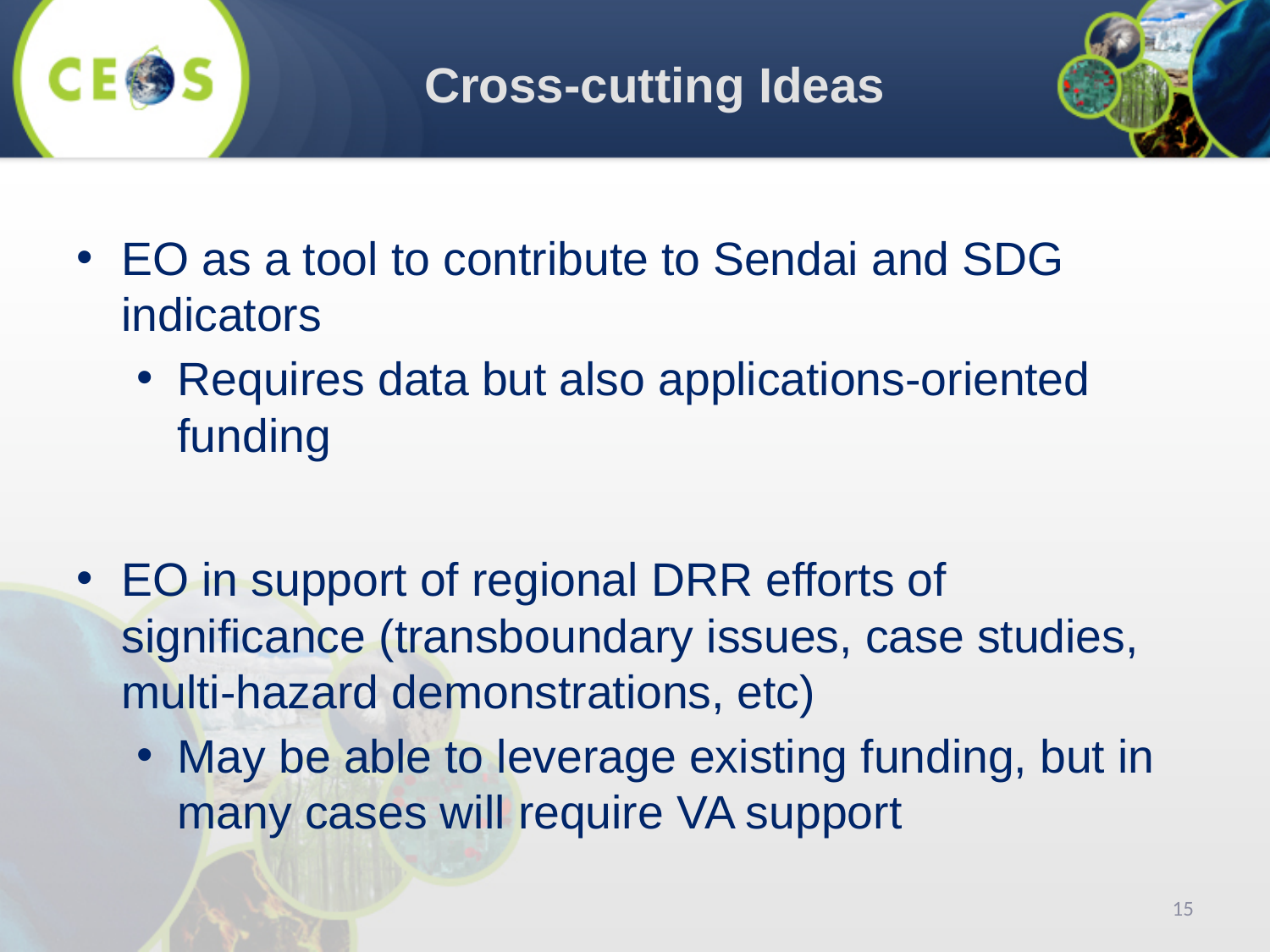

Cross-cutting Ideas
EO as a tool to contribute to Sendai and SDG indicators
Requires data but also applications-oriented funding

EO in support of regional DRR efforts of significance (transboundary issues, case studies, multi-hazard demonstrations, etc)
May be able to leverage existing funding, but in many cases will require VA support